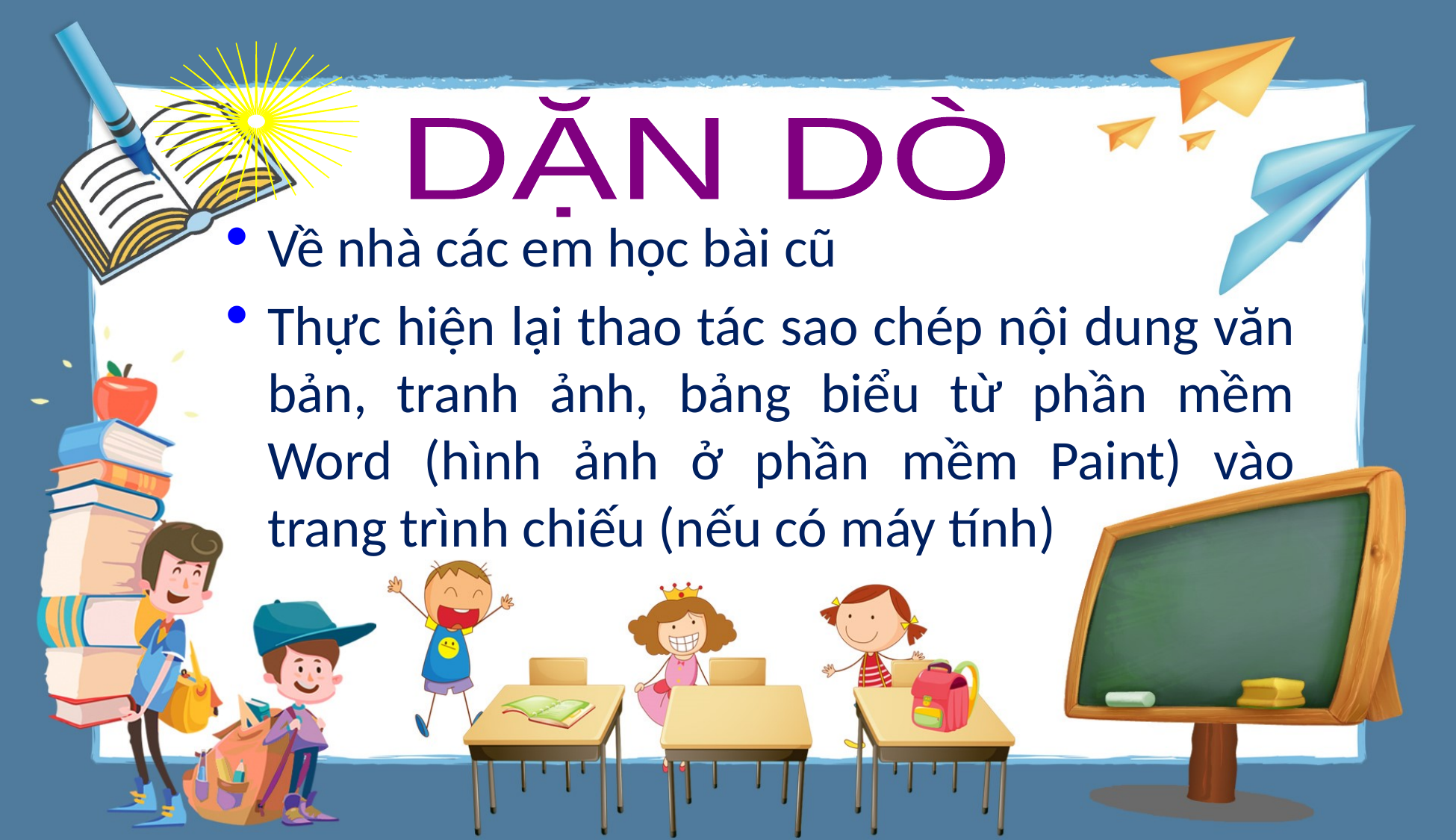

DẶN DÒ
Về nhà các em học bài cũ
Thực hiện lại thao tác sao chép nội dung văn bản, tranh ảnh, bảng biểu từ phần mềm Word (hình ảnh ở phần mềm Paint) vào trang trình chiếu (nếu có máy tính)